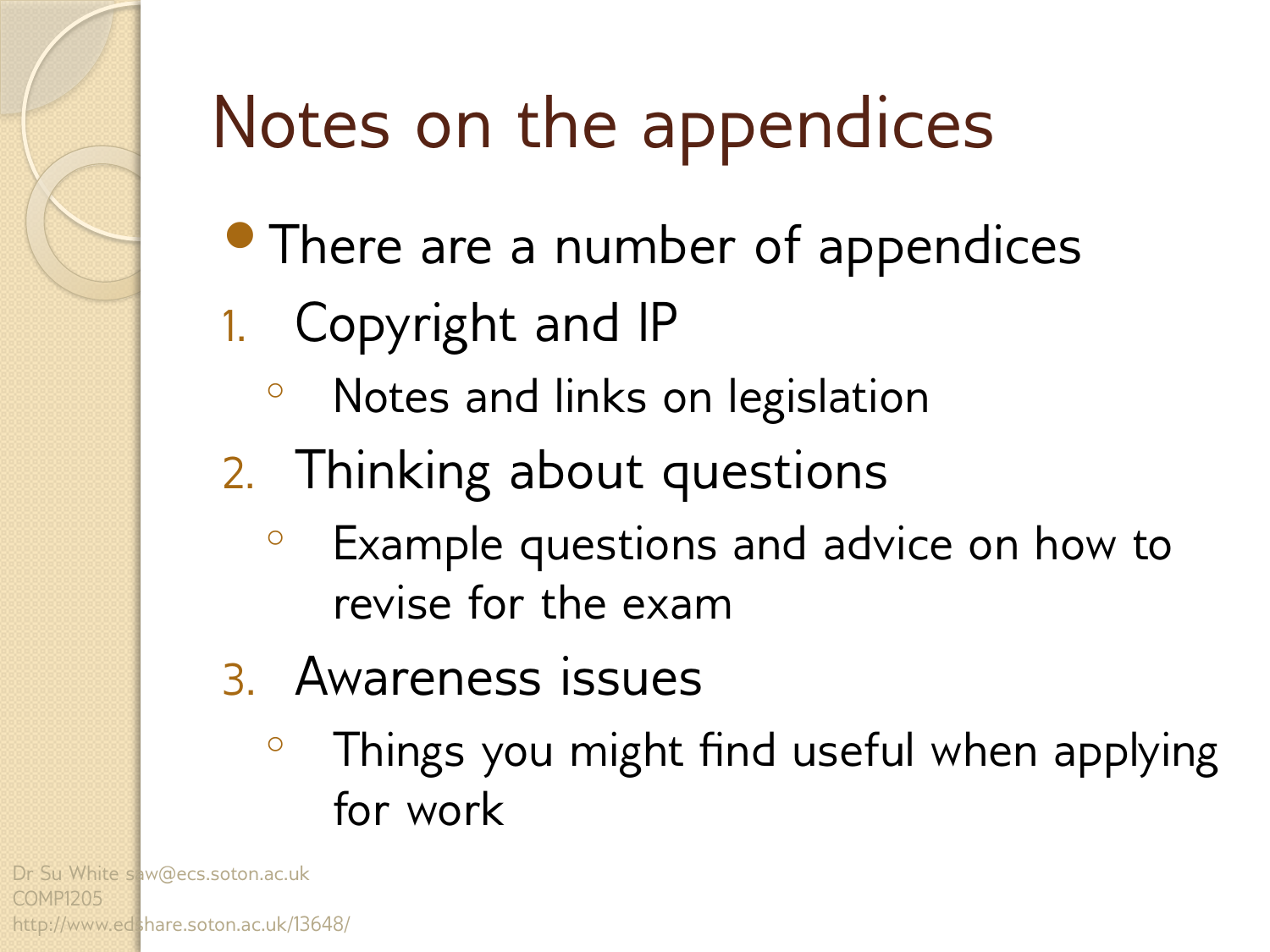

# Notes on the appendices
There are a number of appendices
Copyright and IP
Notes and links on legislation
Thinking about questions
Example questions and advice on how to revise for the exam
Awareness issues
Things you might find useful when applying for work

Dr Su White saw@ecs.soton.ac.uk          COMP1205 http://www.edshare.soton.ac.uk/13648/